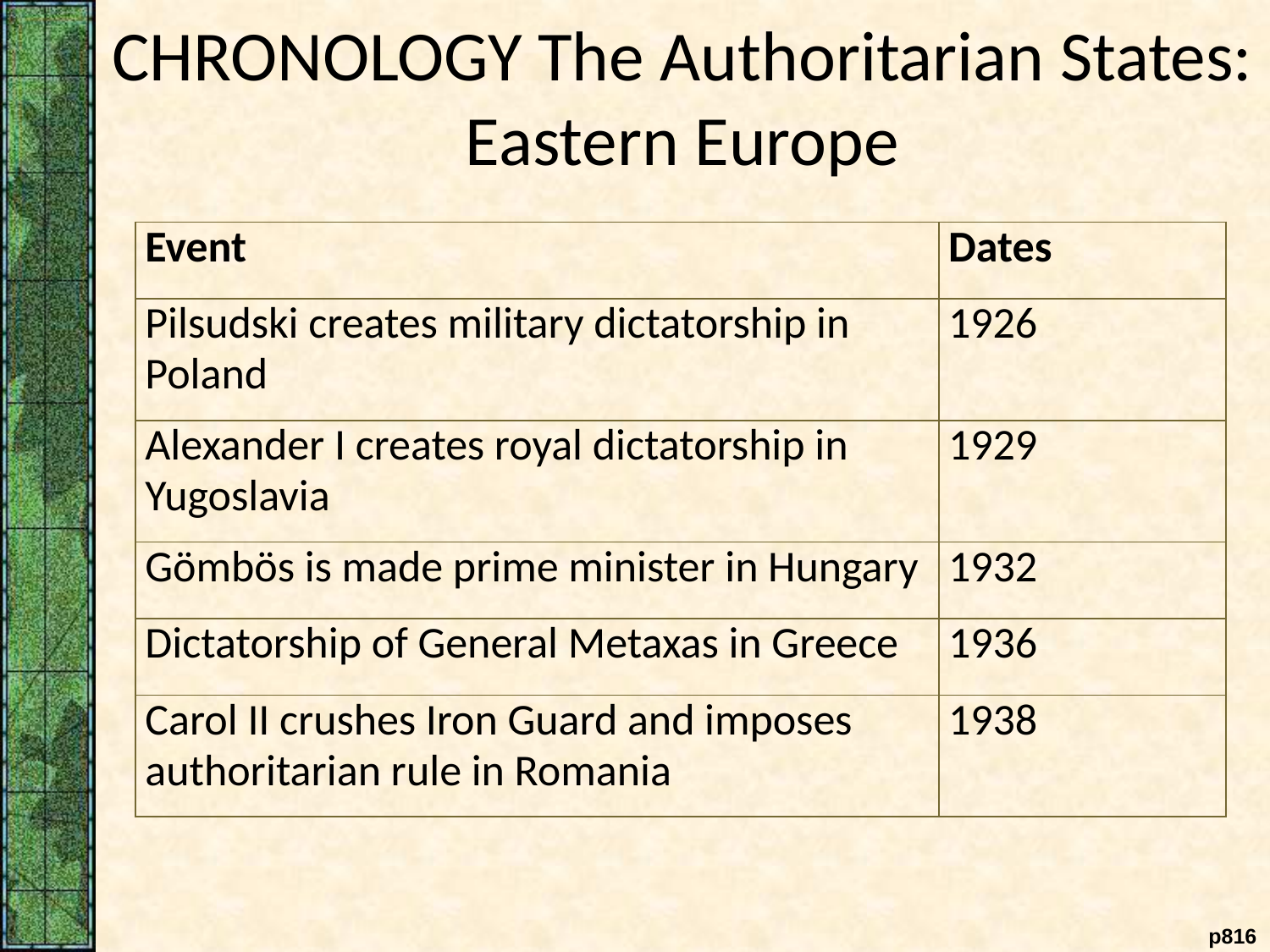

CHRONOLOGY The Authoritarian States: Eastern Europe
| Event | Dates |
| --- | --- |
| Pilsudski creates military dictatorship in Poland | 1926 |
| Alexander I creates royal dictatorship in Yugoslavia | 1929 |
| Gömbös is made prime minister in Hungary | 1932 |
| Dictatorship of General Metaxas in Greece | 1936 |
| Carol II crushes Iron Guard and imposes authoritarian rule in Romania | 1938 |
 p816